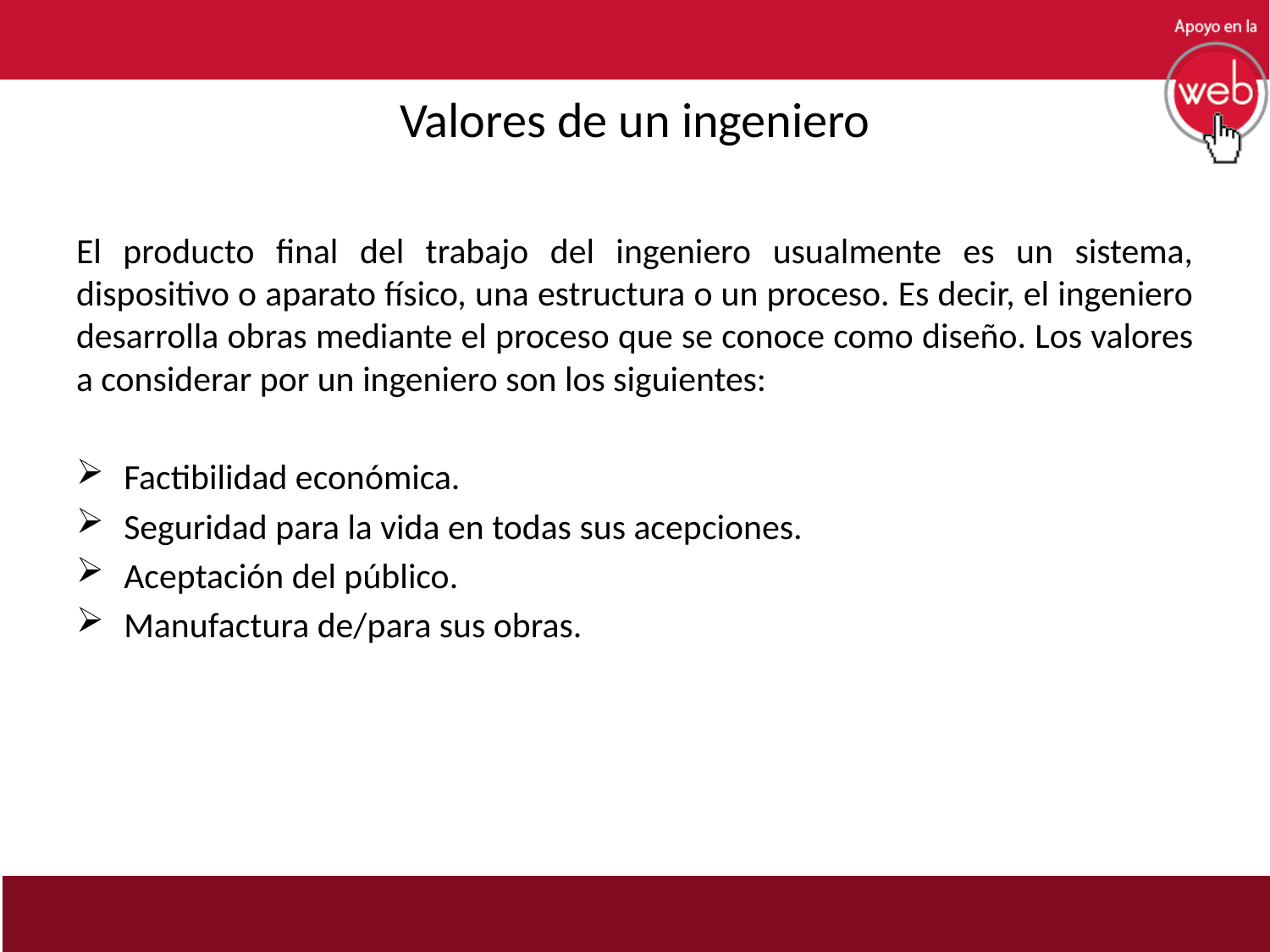

# Valores de un ingeniero
El producto final del trabajo del ingeniero usualmente es un sistema, dispositivo o aparato físico, una estructura o un proceso. Es decir, el ingeniero desarrolla obras mediante el proceso que se conoce como diseño. Los valores a considerar por un ingeniero son los siguientes:

Factibilidad económica.
Seguridad para la vida en todas sus acepciones.
Aceptación del público.
Manufactura de/para sus obras.